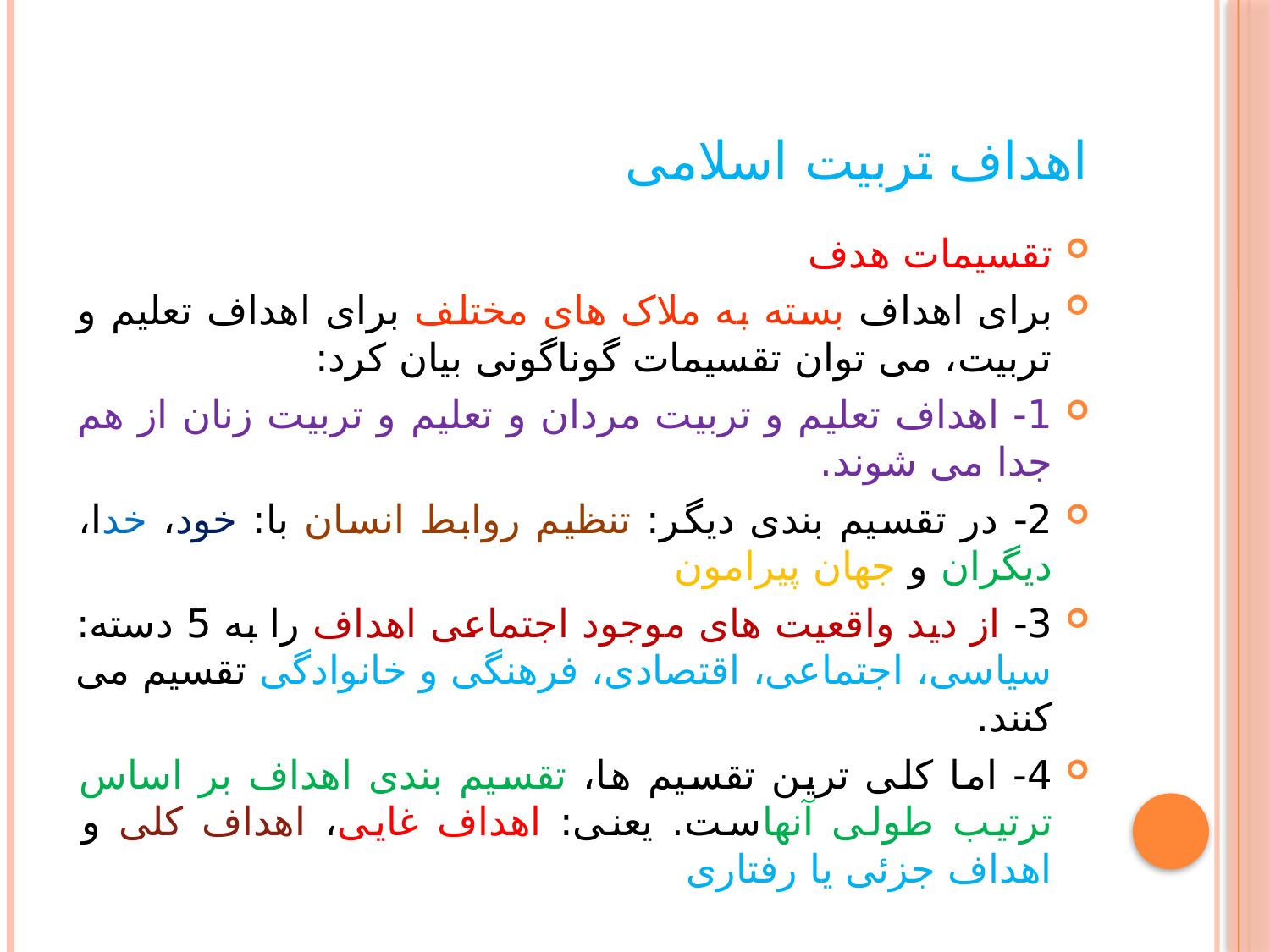

# اهداف تربیت اسلامی
تقسیمات هدف
برای اهداف بسته به ملاک های مختلف برای اهداف تعلیم و تربیت، می توان تقسیمات گوناگونی بیان کرد:
1- اهداف تعلیم و تربیت مردان و تعلیم و تربیت زنان از هم جدا می شوند.
2- در تقسیم بندی دیگر: تنظیم روابط انسان با: خود، خدا، دیگران و جهان پیرامون
3- از دید واقعیت های موجود اجتماعی اهداف را به 5 دسته: سیاسی، اجتماعی، اقتصادی، فرهنگی و خانوادگی تقسیم می کنند.
4- اما کلی ترین تقسیم ها، تقسیم بندی اهداف بر اساس ترتیب طولی آنهاست. یعنی: اهداف غایی، اهداف کلی و اهداف جزئی یا رفتاری